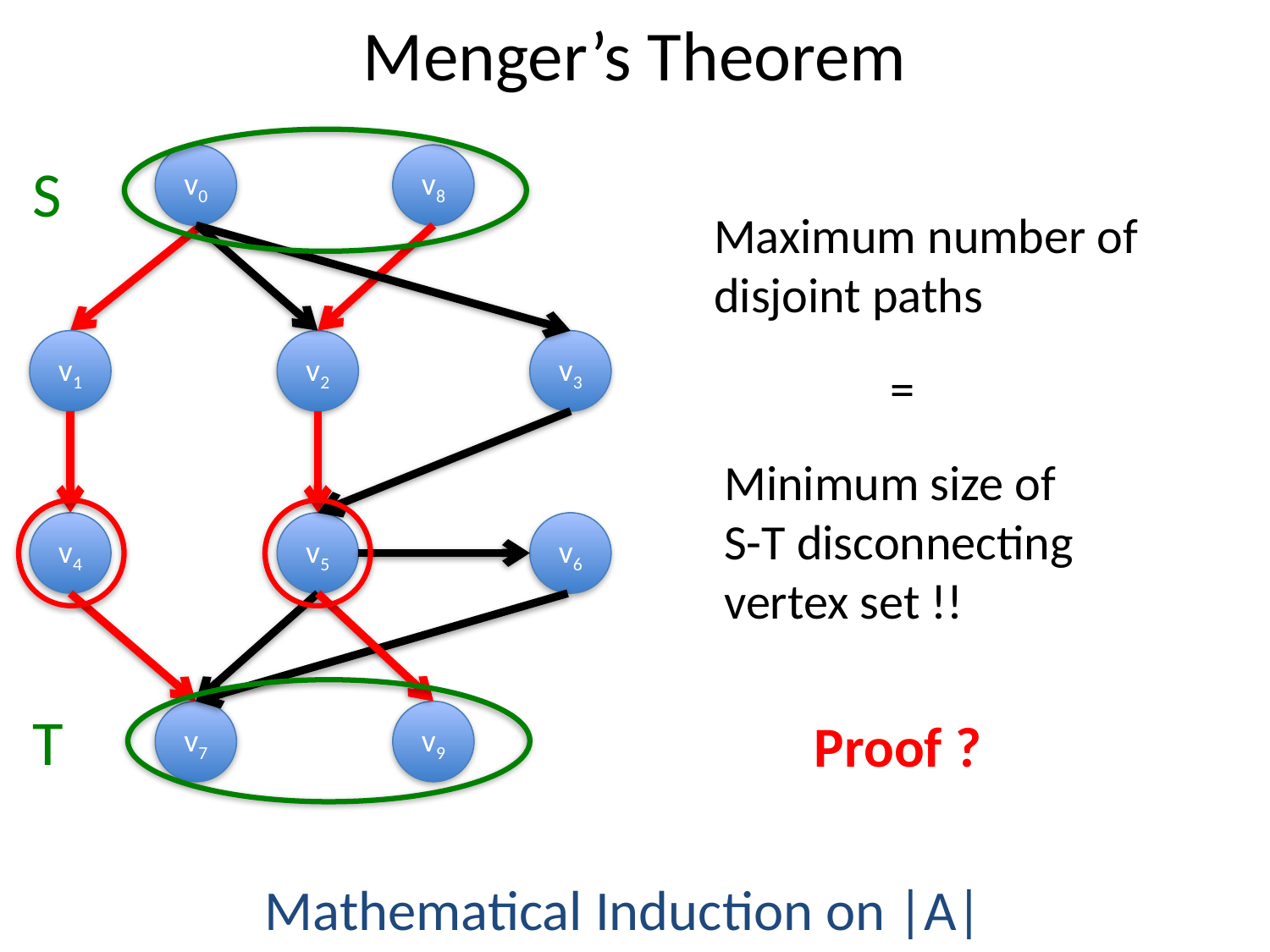

# Menger’s Theorem
v0
v8
S
Maximum number of
disjoint paths
v1
v2
v3
=
Minimum size of
S-T disconnecting
vertex set !!

v4
v5
v6

T
v7
v9
Proof ?
Mathematical Induction on |A|